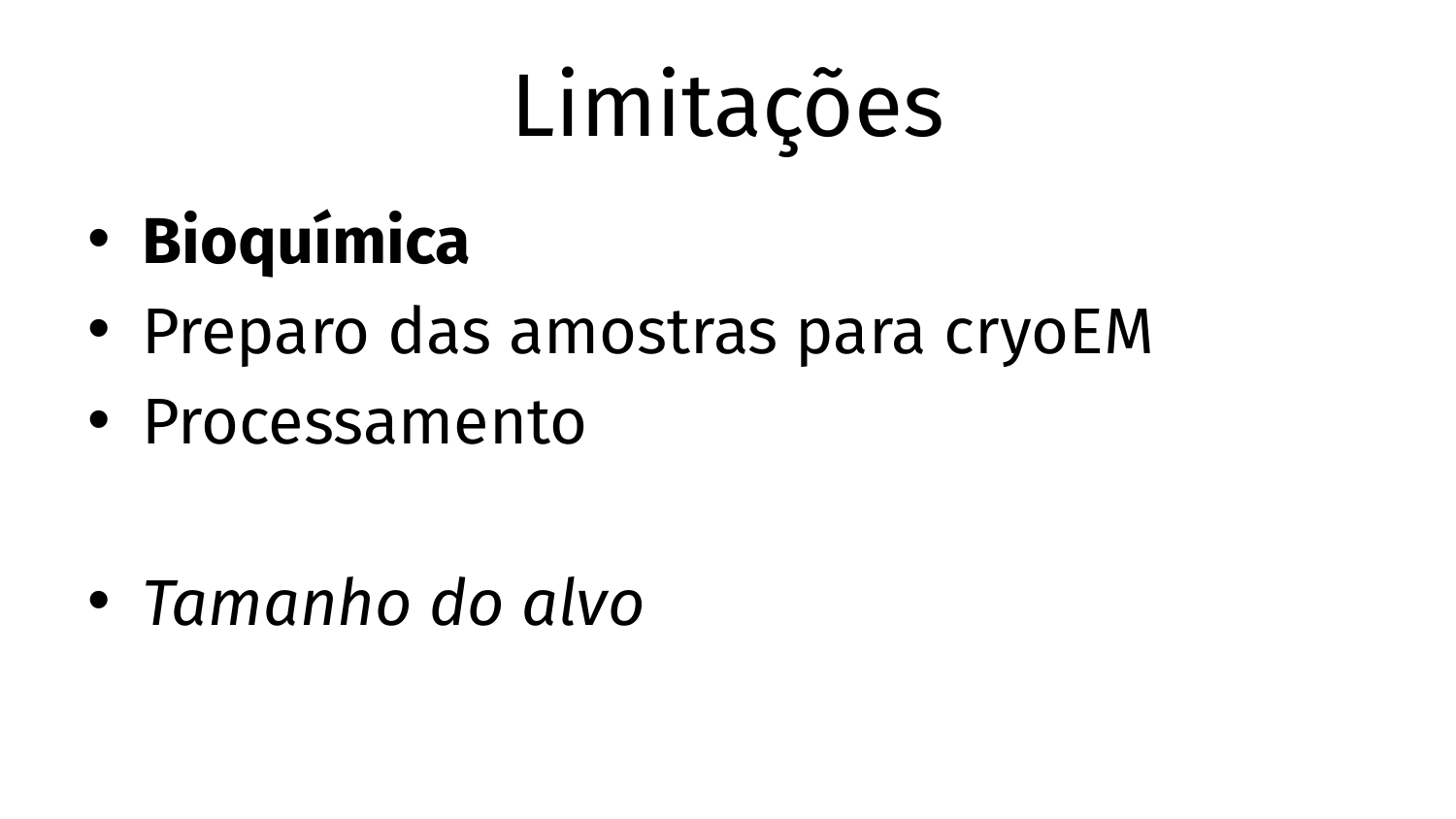

# Limitações
Bioquímica
Preparo das amostras para cryoEM
Processamento

Tamanho do alvo